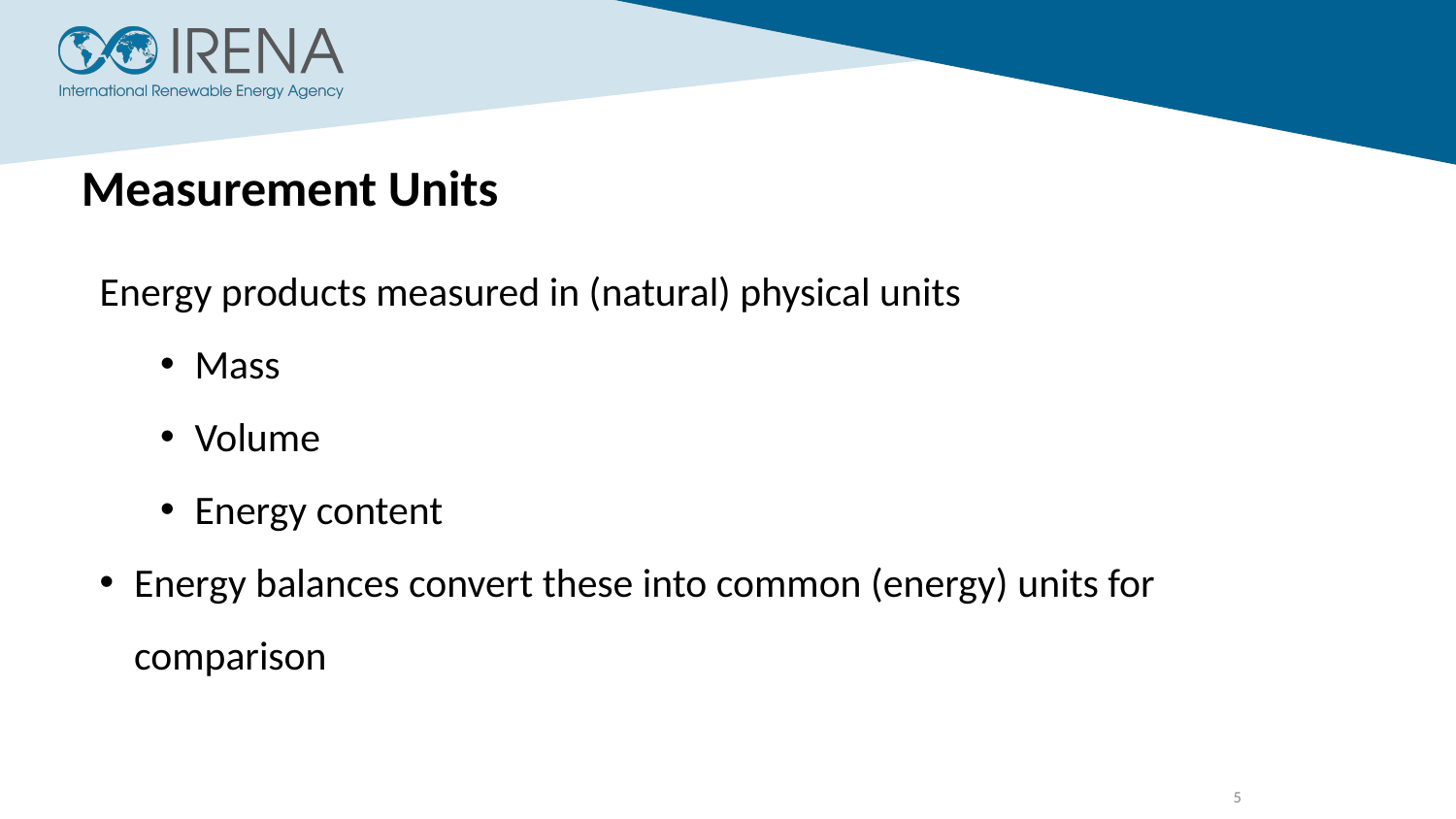

Measurement Units
Energy products measured in (natural) physical units
Mass
Volume
Energy content
Energy balances convert these into common (energy) units for comparison

5